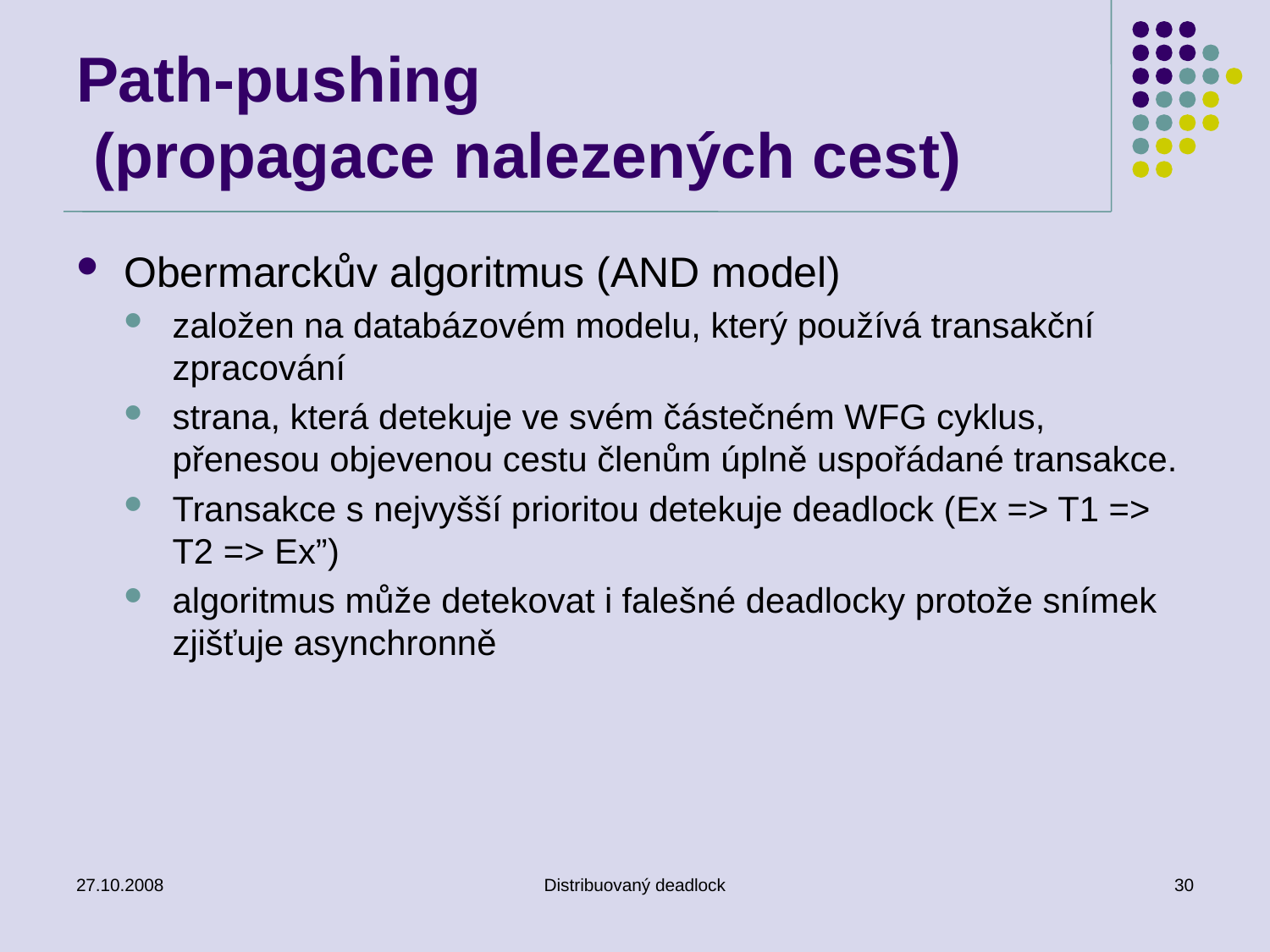

# Path-pushing (propagace nalezených cest)
Obermarckův algoritmus (AND model)
založen na databázovém modelu, který používá transakční zpracování
strana, která detekuje ve svém částečném WFG cyklus, přenesou objevenou cestu členům úplně uspořádané transakce.
Transakce s nejvyšší prioritou detekuje deadlock (Ex => T1 => T2 => Ex”)
algoritmus může detekovat i falešné deadlocky protože snímek zjišťuje asynchronně
27.10.2008
Distribuovaný deadlock
30